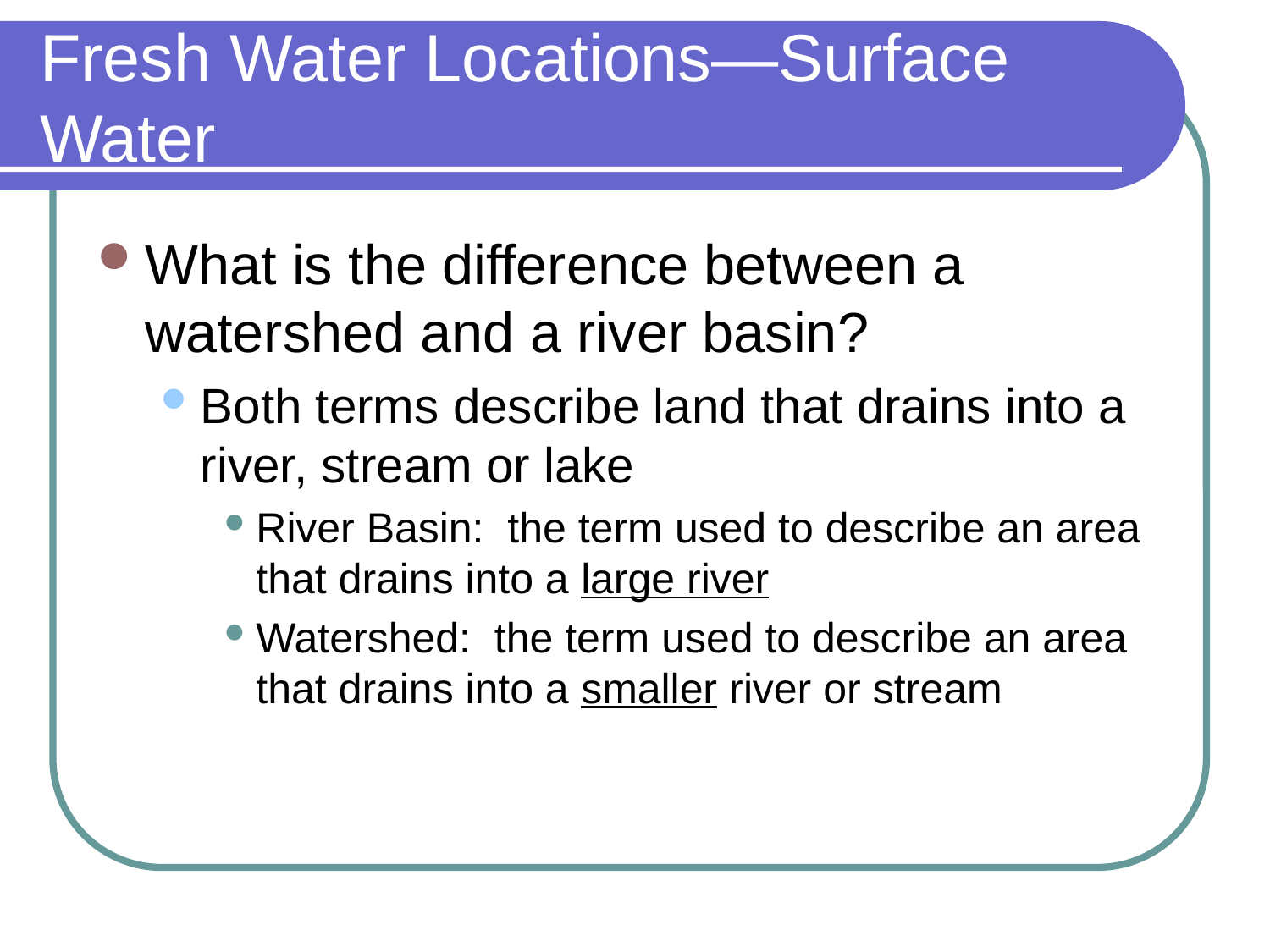

# Fresh Water Locations—Surface Water
What is the difference between a watershed and a river basin?
Both terms describe land that drains into a river, stream or lake
River Basin:  the term used to describe an area that drains into a large river
Watershed:  the term used to describe an area that drains into a smaller river or stream